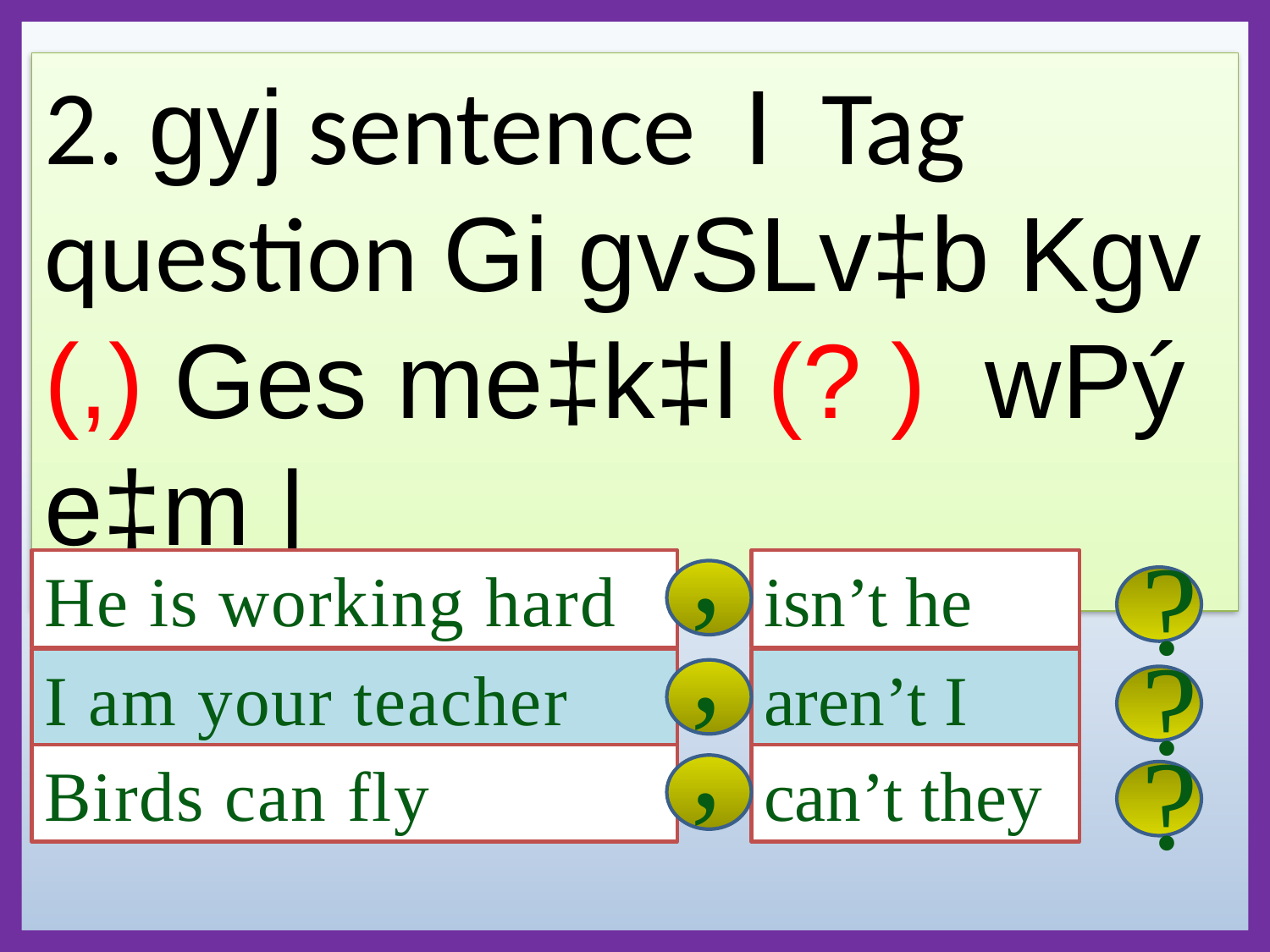

2. gyj sentence  I  Tag question Gi gvSLv‡b Kgv (,) Ges me‡k‡l (? )  wPý e‡m |

He is working hard
isn’t he
‘
?
I am your teacher
aren’t I
‘
?
Birds can fly
can’t they
‘
?